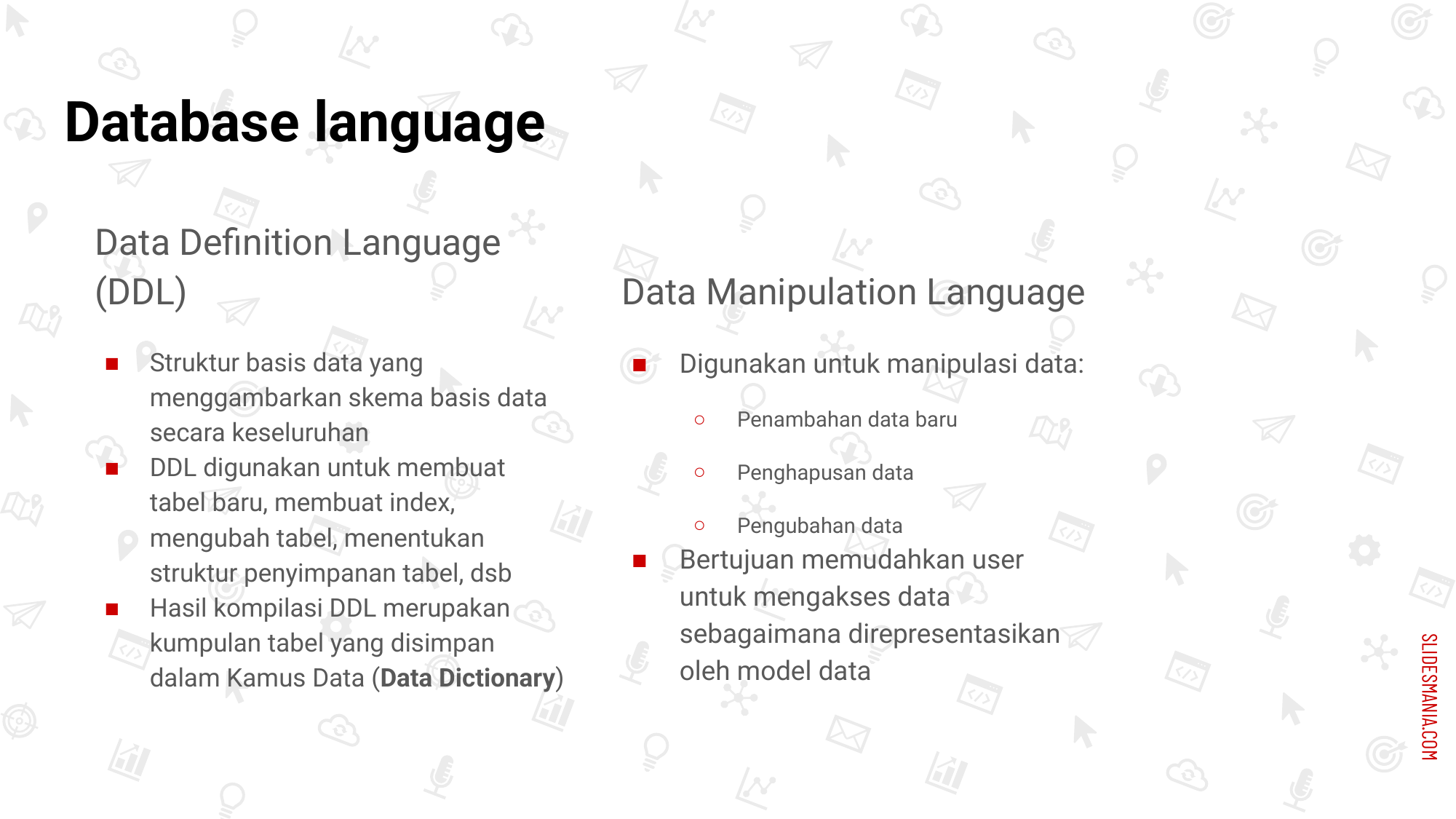

# Database language
Data Definition Language (DDL)
Data Manipulation Language
Struktur basis data yang menggambarkan skema basis data secara keseluruhan
DDL digunakan untuk membuat tabel baru, membuat index, mengubah tabel, menentukan struktur penyimpanan tabel, dsb
Hasil kompilasi DDL merupakan kumpulan tabel yang disimpan dalam Kamus Data (Data Dictionary)
Digunakan untuk manipulasi data:
Penambahan data baru
Penghapusan data
Pengubahan data
Bertujuan memudahkan user untuk mengakses data sebagaimana direpresentasikan oleh model data